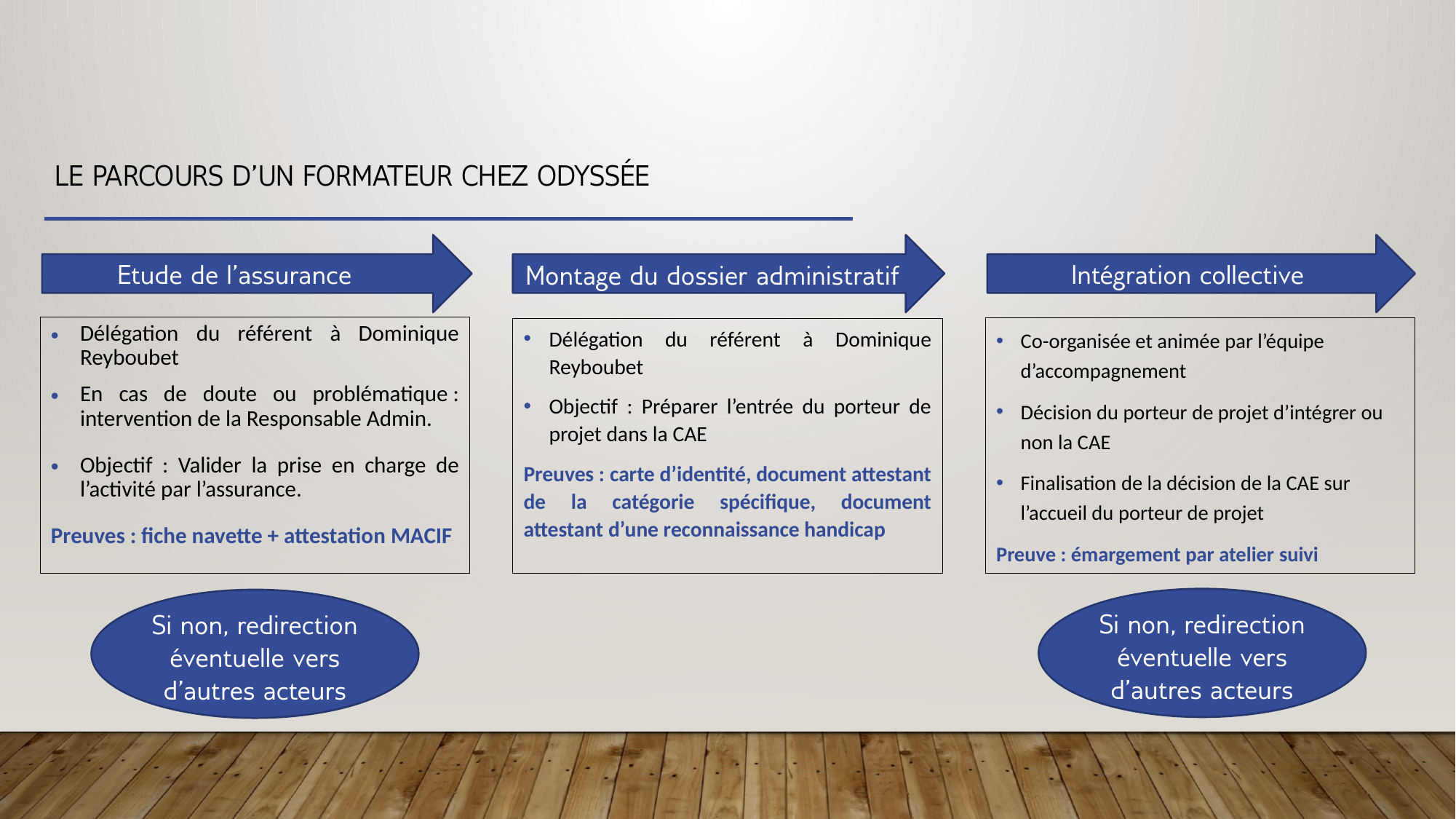

Le parcours d’un formateur chez odyssée

Intégration collective

Etude de l’assurance

Montage du dossier administratif
Délégation du référent à Dominique Reyboubet
En cas de doute ou problématique : intervention de la Responsable Admin.
Objectif : Valider la prise en charge de l’activité par l’assurance.
Preuves : fiche navette + attestation MACIF

Co-organisée et animée par l’équipe d’accompagnement
Décision du porteur de projet d’intégrer ou non la CAE
Finalisation de la décision de la CAE sur l’accueil du porteur de projet
Preuve : émargement par atelier suivi

Délégation du référent à Dominique Reyboubet
Objectif : Préparer l’entrée du porteur de projet dans la CAE
Preuves : carte d’identité, document attestant de la catégorie spécifique, document attestant d’une reconnaissance handicap

Si non, redirection éventuelle vers d’autres acteurs

Si non, redirection éventuelle vers d’autres acteurs